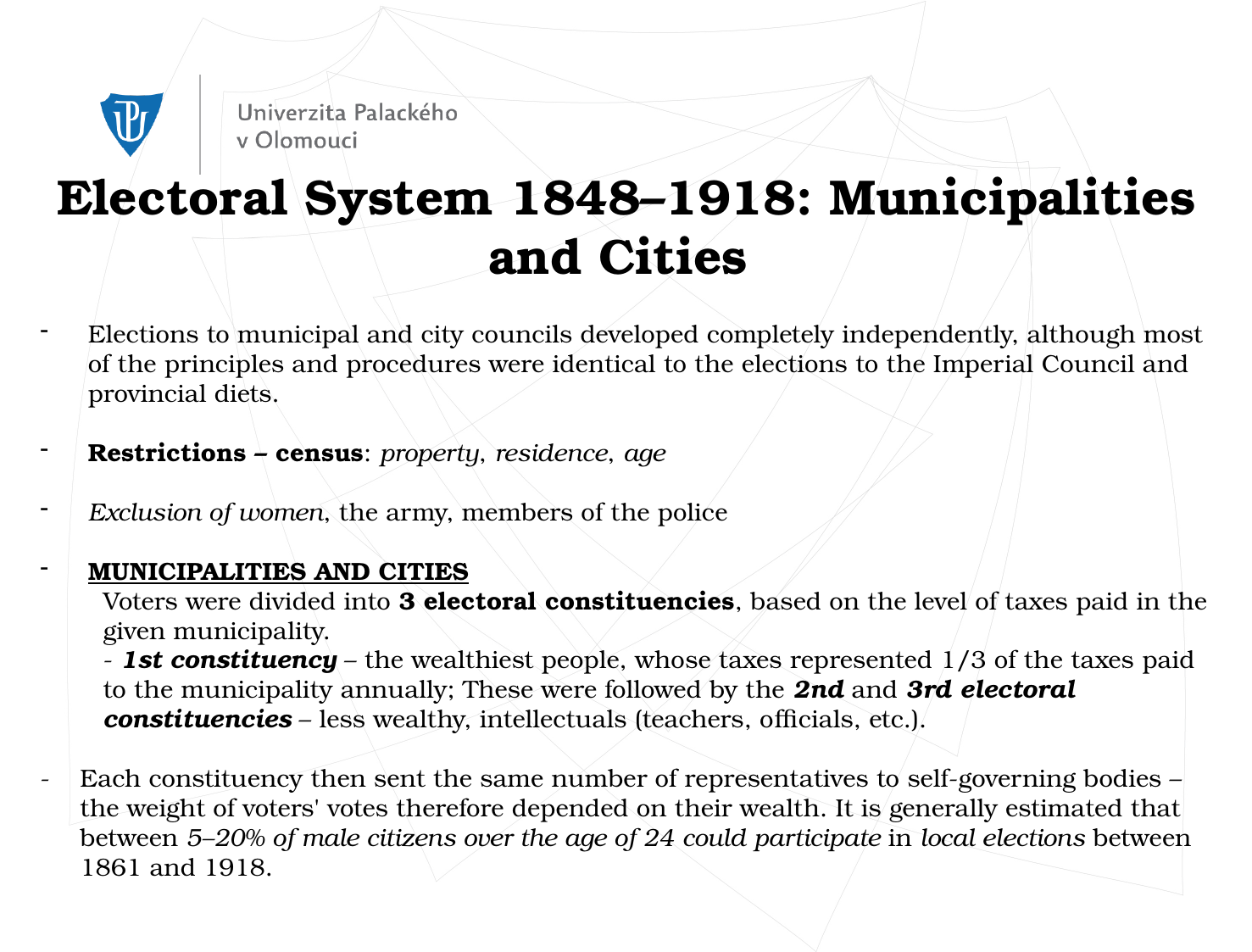

Electoral System 1848–1918: Municipalities and Cities

Elections to municipal and city councils developed completely independently, although most of the principles and procedures were identical to the elections to the Imperial Council and provincial diets.

Restrictions – census: property, residence, age

Exclusion of women, the army, members of the police

MUNICIPALITIES AND CITIES
Voters were divided into 3 electoral constituencies, based on the level of taxes paid in the given municipality.
- 1st constituency – the wealthiest people, whose taxes represented 1/3 of the taxes paid to the municipality annually; These were followed by the 2nd and 3rd electoral constituencies – less wealthy, intellectuals (teachers, officials, etc.).

Each constituency then sent the same number of representatives to self-governing bodies – the weight of voters' votes therefore depended on their wealth. It is generally estimated that between 5–20% of male citizens over the age of 24 could participate in local elections between 1861 and 1918.